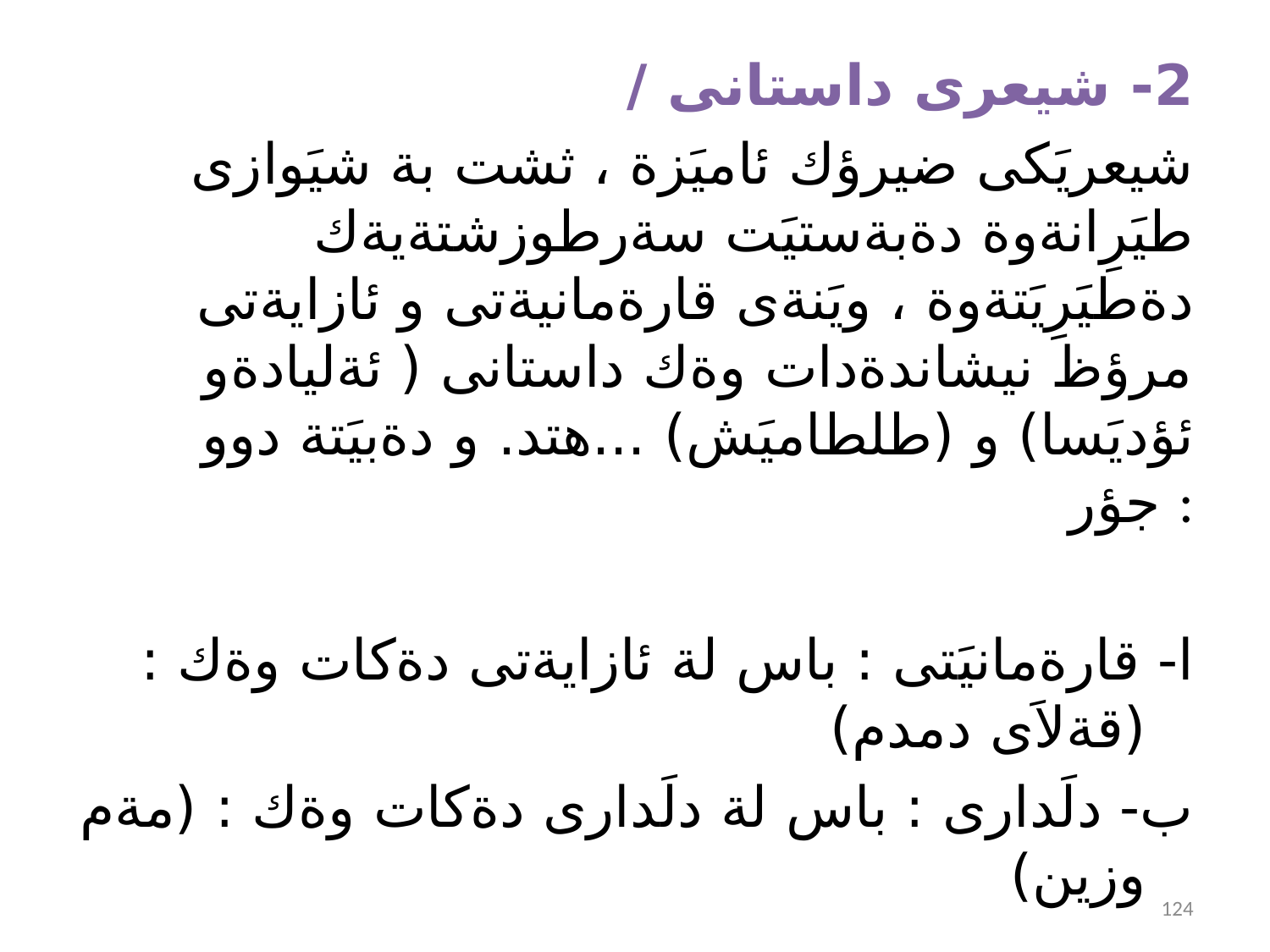

2- شيعرى داستانى /
     شيعريَكى ضيرؤك ئاميَزة ، ثشت بة شيَوازى طيَرِانةوة دةبةستيَت سةرطوزشتةيةك دةطيَرِيَتةوة ، ويَنةى قارةمانيةتى و ئازايةتى مرؤظ نيشاندةدات وةك داستانى ( ئةليادةو ئؤديَسا) و (طلطاميَش) ...هتد. و دةبيَتة دوو جؤر :

ا- قارةمانيَتى : باس لة ئازايةتى دةكات وةك : (قةلاَى دمدم)
ب- دلَدارى : باس لة دلَدارى دةكات وةك : (مةم وزين)

124